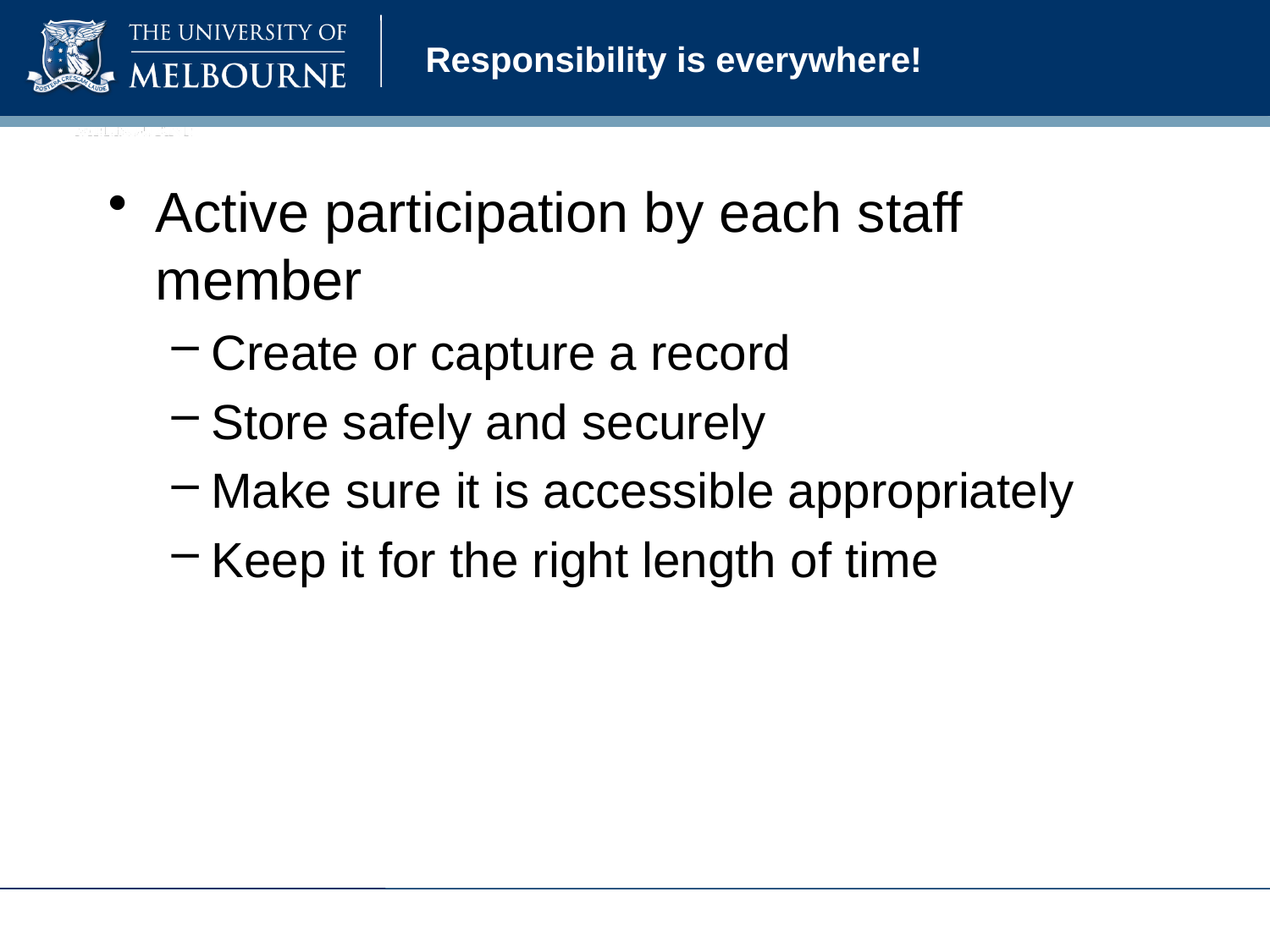

# Responsibility is everywhere!
Active participation by each staff member
Create or capture a record
Store safely and securely
Make sure it is accessible appropriately
Keep it for the right length of time